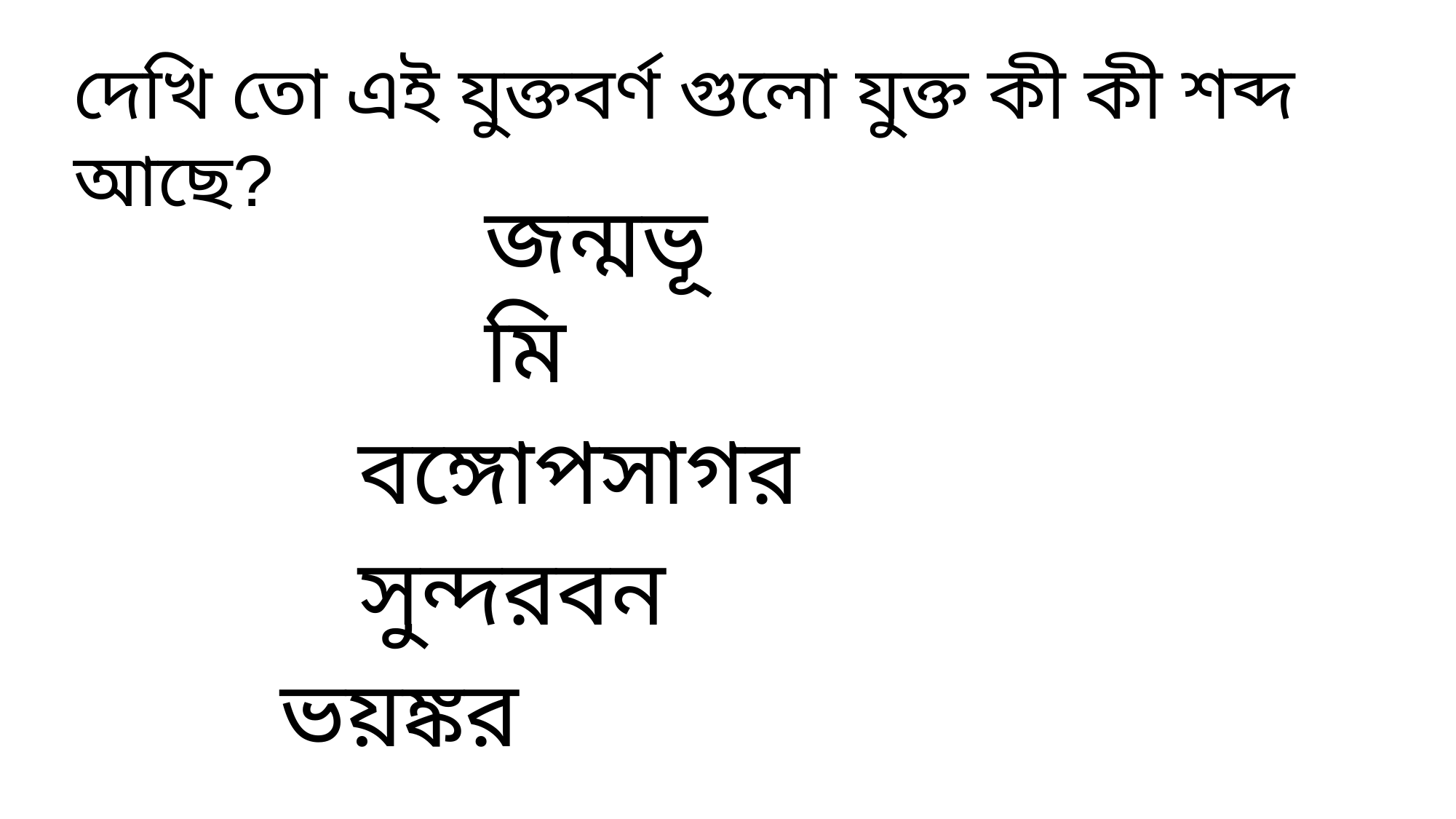

দেখি তো এই যুক্তবর্ণ গুলো যুক্ত কী কী শব্দ আছে?
জন্মভূমি
   বঙ্গোপসাগর
       সুন্দরবন
           ভয়ঙ্কর